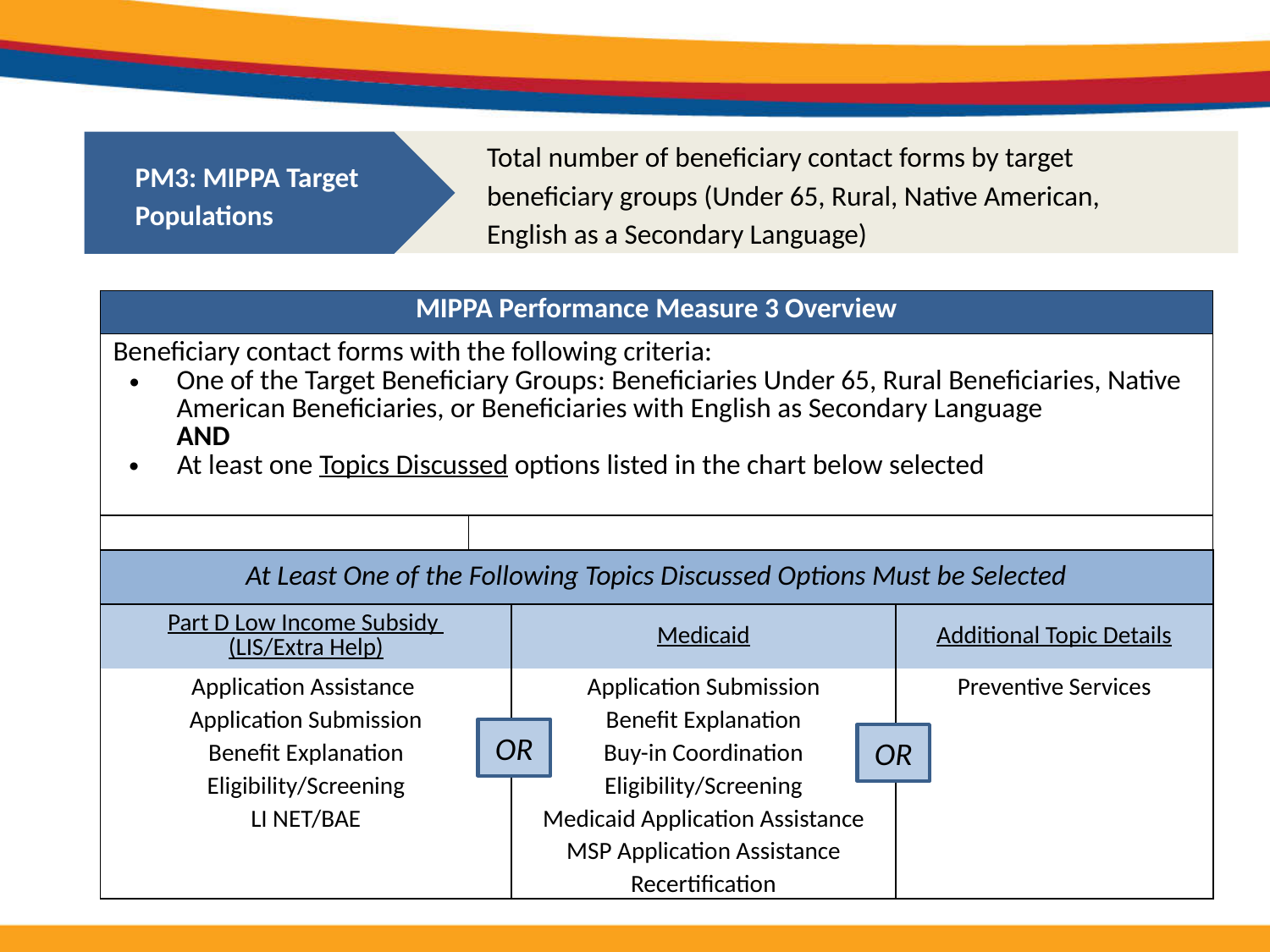

Total number of beneficiary contact forms by target beneficiary groups (Under 65, Rural, Native American, English as a Secondary Language)
PM3: MIPPA Target Populations
| MIPPA Performance Measure 3 Overview |  |
| --- | --- |
| Beneficiary contact forms with the following criteria: One of the Target Beneficiary Groups: Beneficiaries Under 65, Rural Beneficiaries, Native American Beneficiaries, or Beneficiaries with English as Secondary Language AND At least one Topics Discussed options listed in the chart below selected |  |
|  |  |
| At Least One of the Following Topics Discussed Options Must be Selected |  |  |
| --- | --- | --- |
| Part D Low Income Subsidy (LIS/Extra Help) | Medicaid | Additional Topic Details |
| Application Assistance | Application Submission | Preventive Services |
| Application Submission | Benefit Explanation |  |
| Benefit Explanation | Buy-in Coordination |  |
| Eligibility/Screening | Eligibility/Screening |  |
| LI NET/BAE | Medicaid Application Assistance |  |
|  | MSP Application Assistance |  |
|  | Recertification |  |
OR
OR